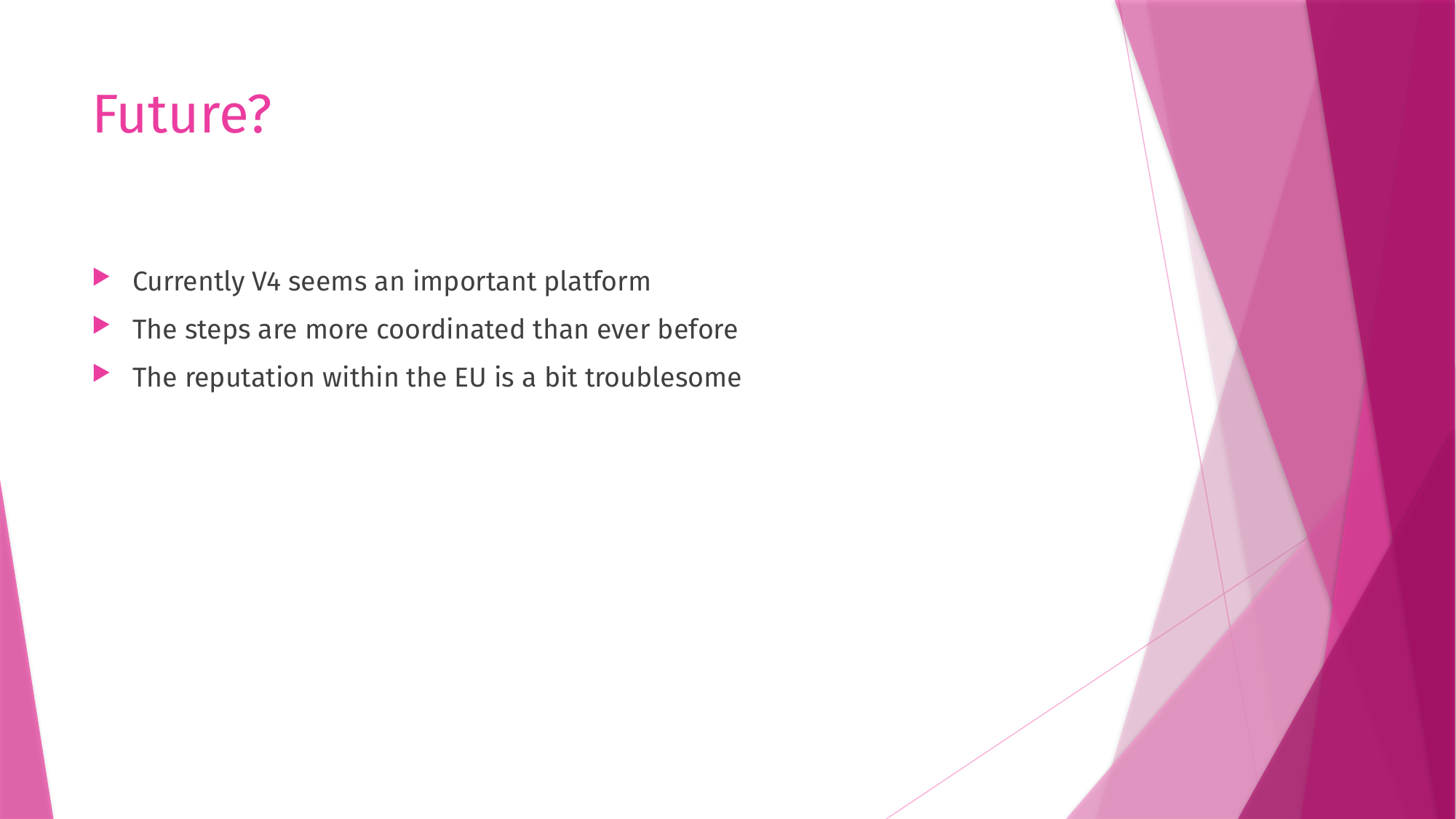

# Future?
Currently V4 seems an important platform
The steps are more coordinated than ever before
The reputation within the EU is a bit troublesome